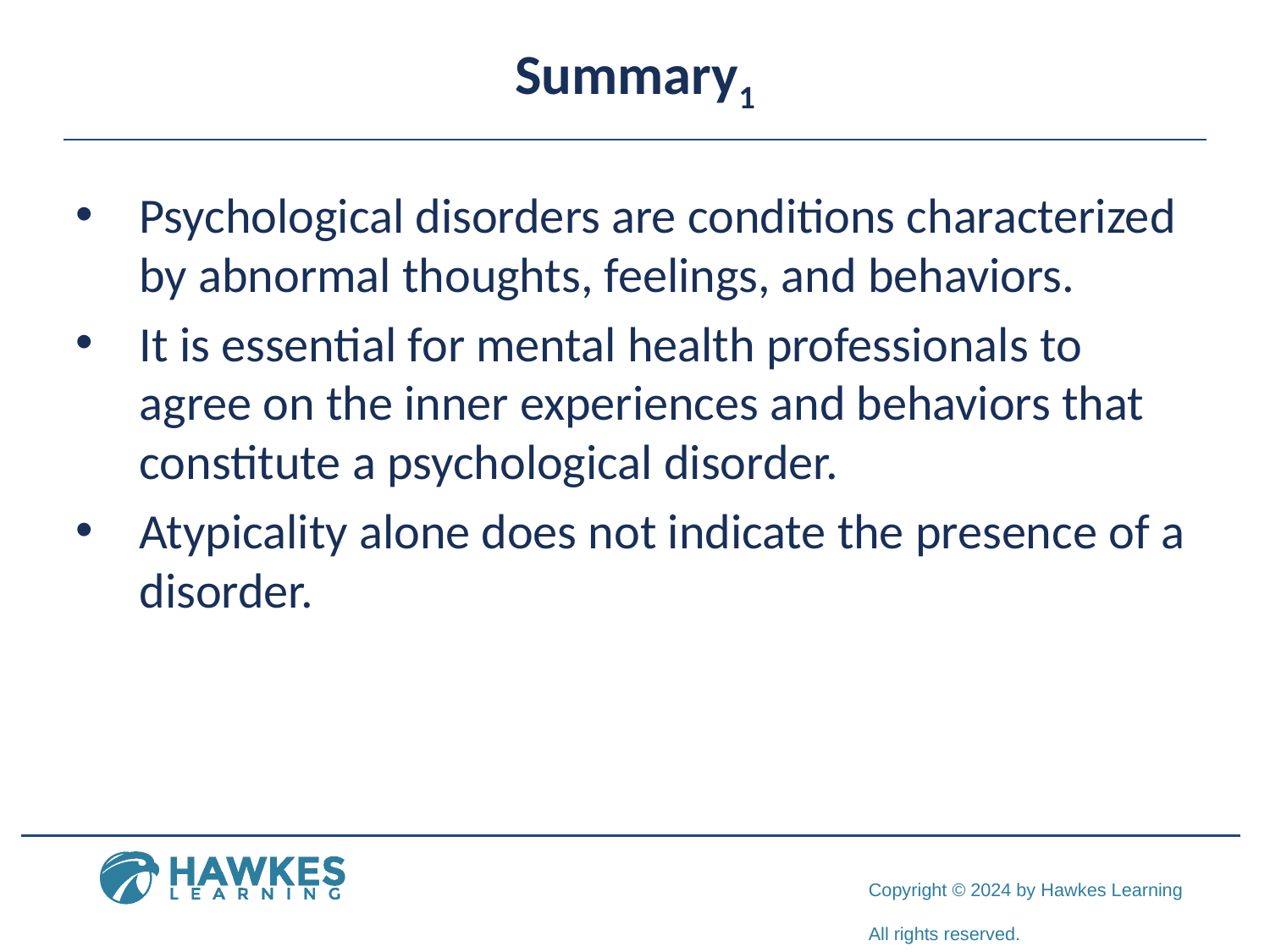

# Summary1
Psychological disorders are conditions characterized by abnormal thoughts, feelings, and behaviors.
It is essential for mental health professionals to agree on the inner experiences and behaviors that constitute a psychological disorder.
Atypicality alone does not indicate the presence of a disorder.